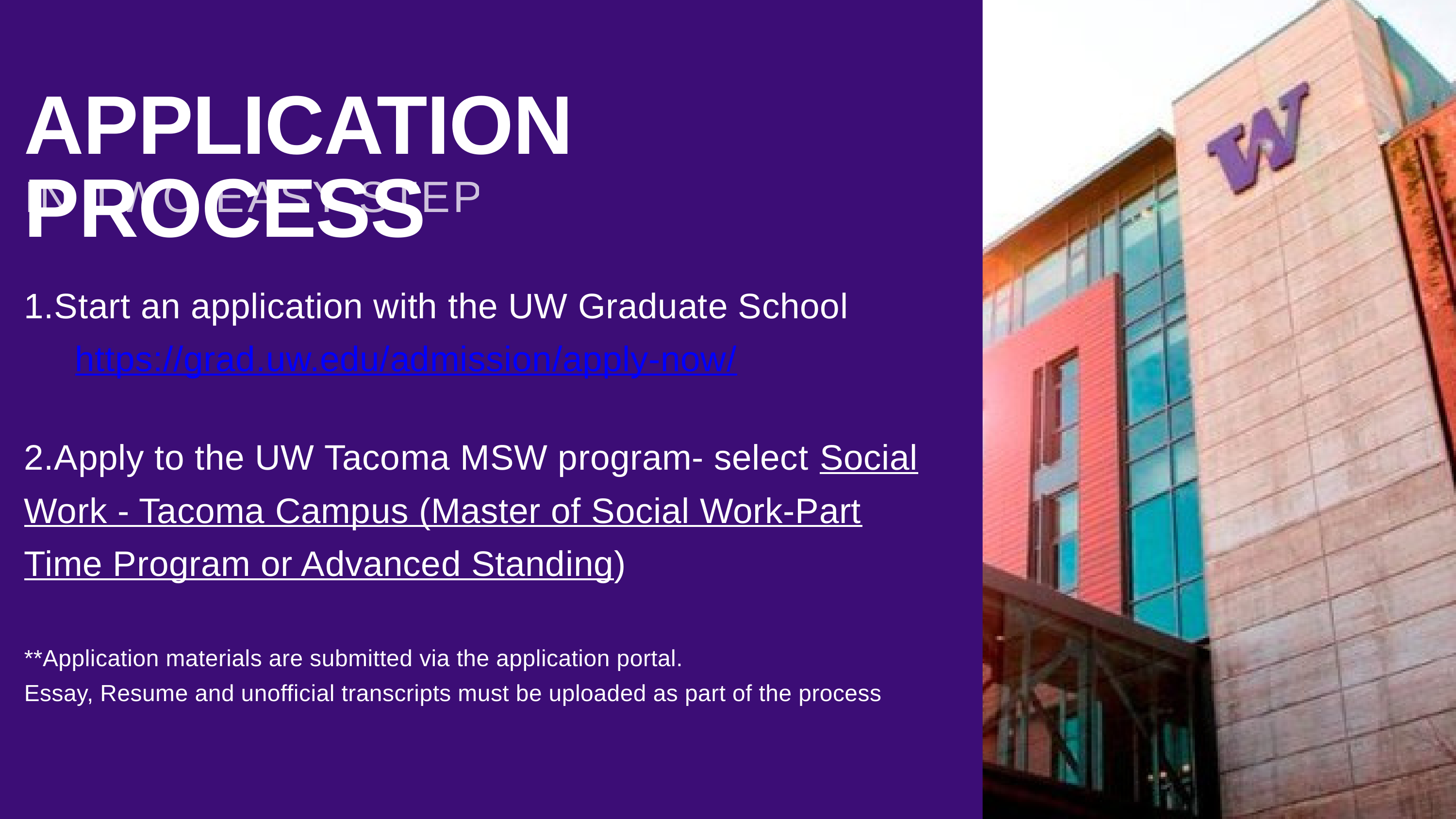

APPLICATION PROCESS
IN TWO EASY STEPS!
1.Start an application with the UW Graduate School
     https://grad.uw.edu/admission/apply-now/

2.Apply to the UW Tacoma MSW program- select Social Work - Tacoma Campus (Master of Social Work-Part Time Program or Advanced Standing)

**Application materials are submitted via the application portal.
Essay, Resume and unofficial transcripts must be uploaded as part of the process